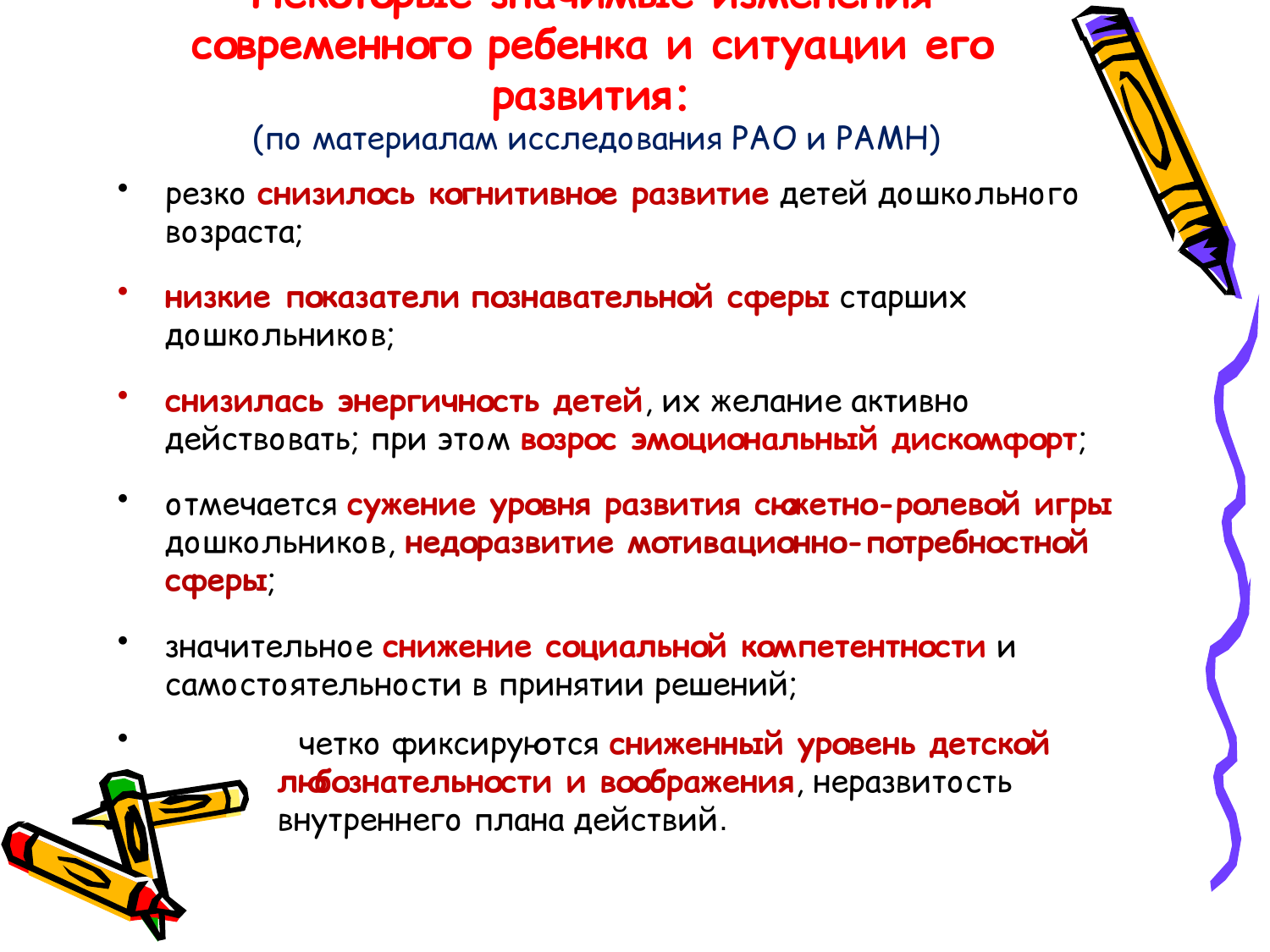

Некоторые значимые изменения современного ребенка и ситуации его развития:
 (по материалам исследования РАО и РАМН)
резко снизилось когнитивное развитие детей дошкольного возраста;
низкие показатели познавательной сферы старших дошкольников;
снизилась энергичность детей, их желание активно действовать; при этом возрос эмоциональный дискомфорт;
отмечается сужение уровня развития сюжетно-ролевой игры дошкольников, недоразвитие мотивационно-потребностной сферы;
значительное снижение социальной компетентности и самостоятельности в принятии решений;
               четко фиксируются сниженный уровень детской
                  любознательности и воображения, неразвитость
                  внутреннего плана действий.